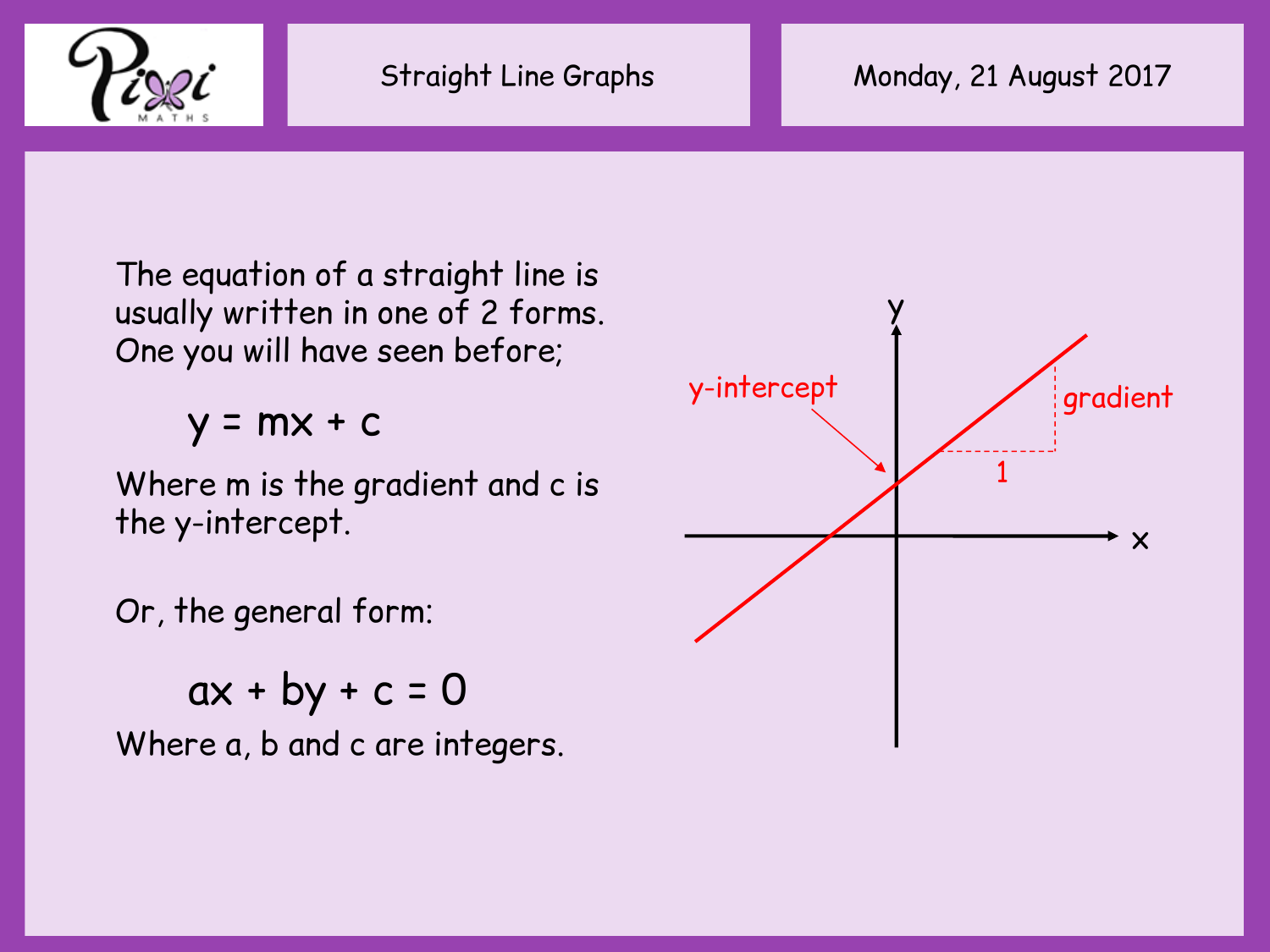

The equation of a straight line is usually written in one of 2 forms. One you will have seen before;

Where m is the gradient and c is the y-intercept.

Or, the general form:

Where a, b and c are integers.
y

y-intercept

gradient
y = mx + c

1
x

ax + by + c = 0